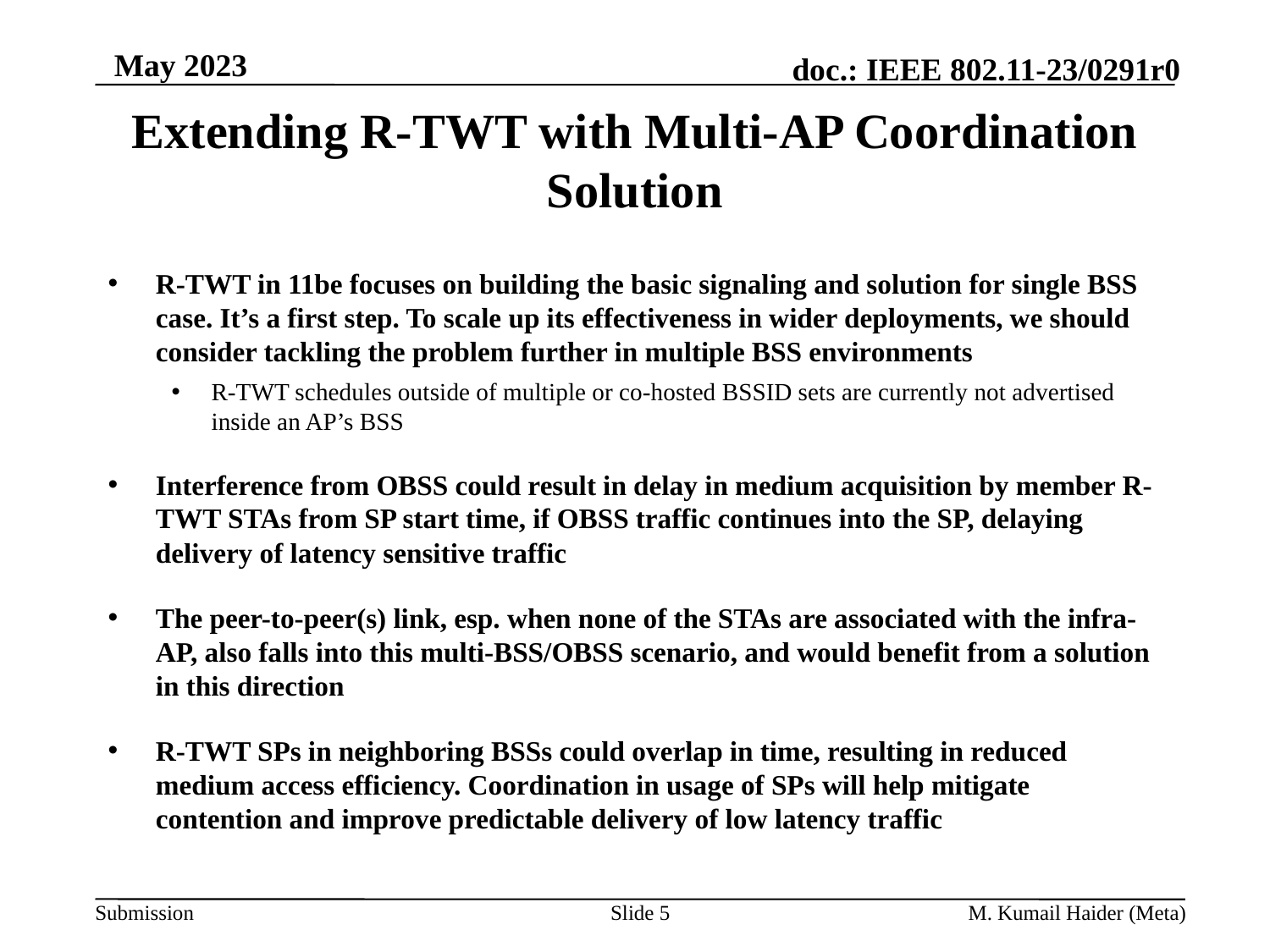

# Extending R-TWT with Multi-AP Coordination Solution
R-TWT in 11be focuses on building the basic signaling and solution for single BSS case. It’s a first step. To scale up its effectiveness in wider deployments, we should consider tackling the problem further in multiple BSS environments
R-TWT schedules outside of multiple or co-hosted BSSID sets are currently not advertised inside an AP’s BSS
Interference from OBSS could result in delay in medium acquisition by member R-TWT STAs from SP start time, if OBSS traffic continues into the SP, delaying delivery of latency sensitive traffic
The peer-to-peer(s) link, esp. when none of the STAs are associated with the infra-AP, also falls into this multi-BSS/OBSS scenario, and would benefit from a solution in this direction
R-TWT SPs in neighboring BSSs could overlap in time, resulting in reduced medium access efficiency. Coordination in usage of SPs will help mitigate contention and improve predictable delivery of low latency traffic
Slide 5
M. Kumail Haider (Meta)